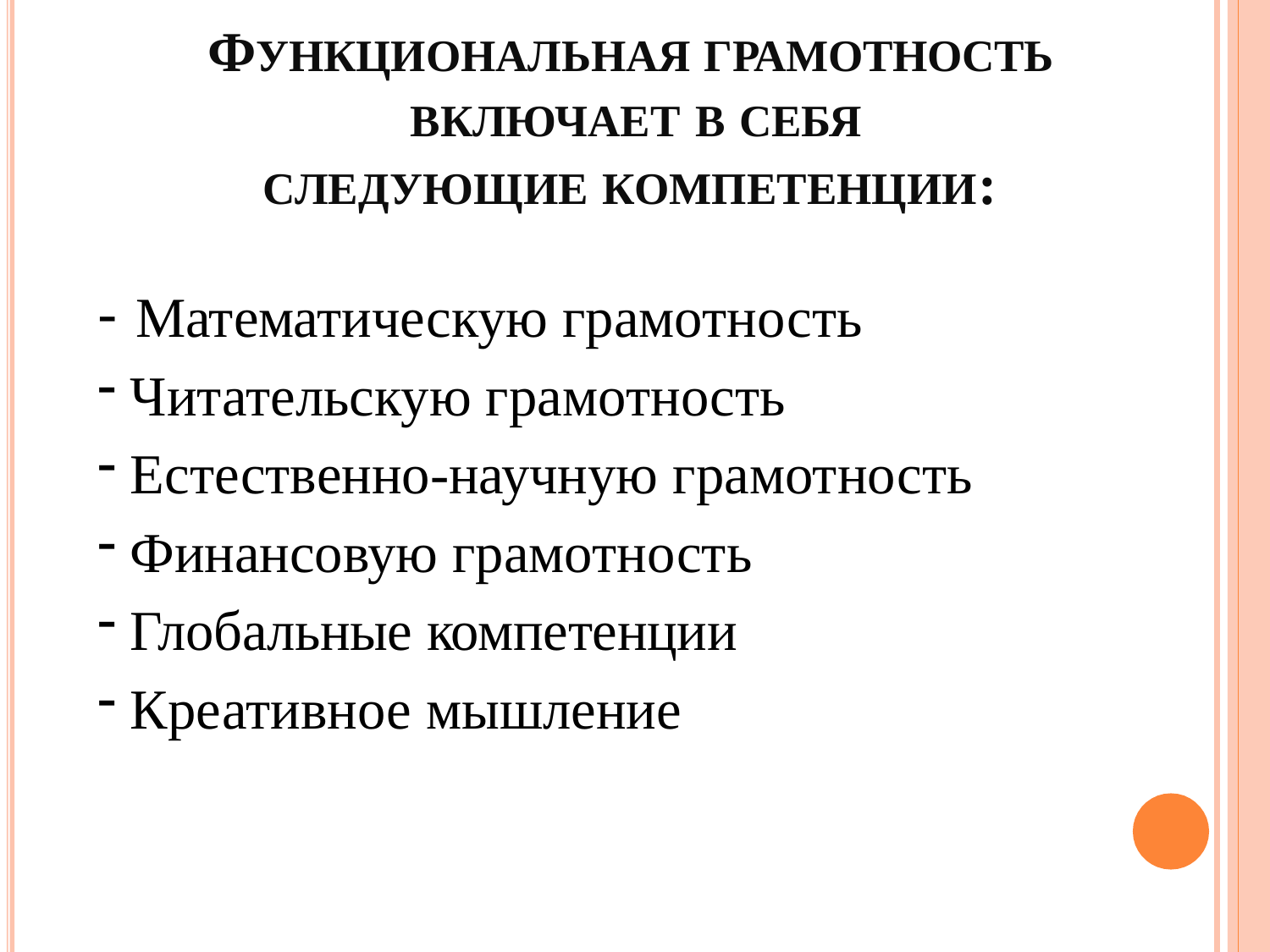

# ФУНКЦИОНАЛЬНАЯ ГРАМОТНОСТЬ  ВКЛЮЧАЕТ В СЕБЯ
СЛЕДУЮЩИЕ КОМПЕТЕНЦИИ:
- Математическую грамотность
Читательскую грамотность
Естественно-научную грамотность
Финансовую грамотность
Глобальные компетенции
Креативное мышление